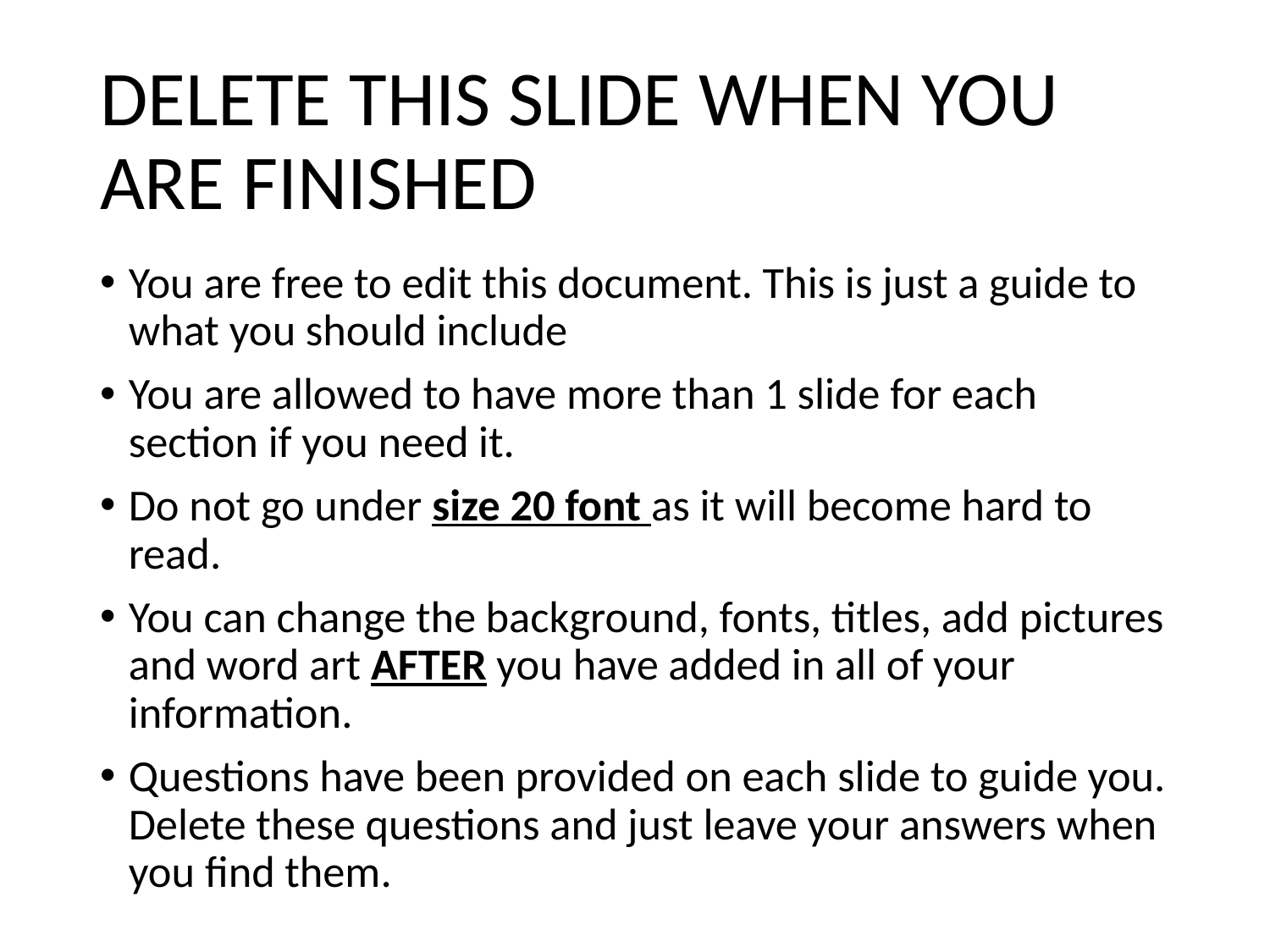

# DELETE THIS SLIDE WHEN YOU ARE FINISHED
You are free to edit this document. This is just a guide to what you should include
You are allowed to have more than 1 slide for each section if you need it.
Do not go under size 20 font as it will become hard to read.
You can change the background, fonts, titles, add pictures and word art AFTER you have added in all of your information.
Questions have been provided on each slide to guide you. Delete these questions and just leave your answers when you find them.